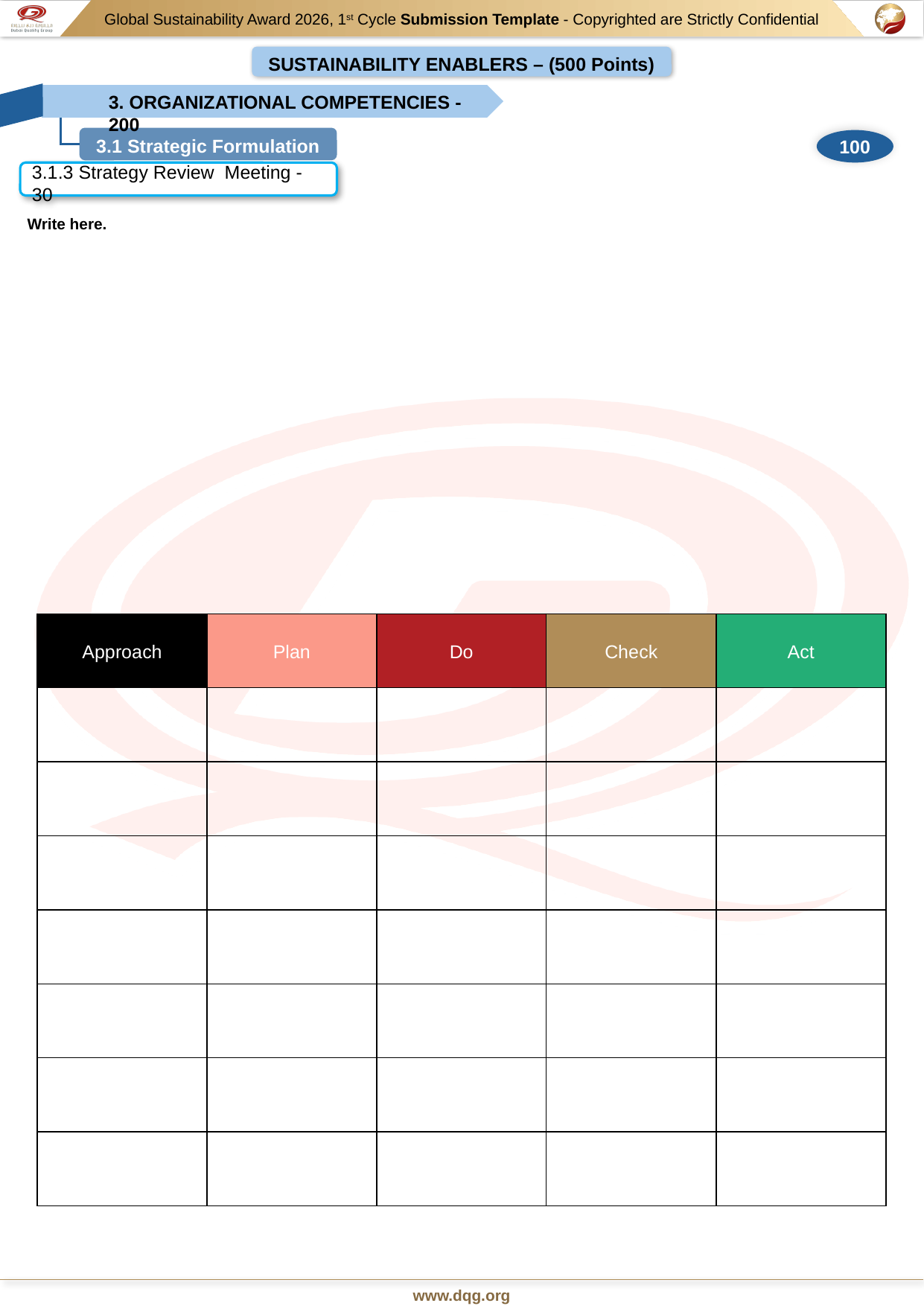

3.1.3 Strategy Review  Meeting - 30
Write here.
| Approach | Plan | Do | Check | Act |
| --- | --- | --- | --- | --- |
|  |  |  |  |  |
|  |  |  |  |  |
|  |  |  |  |  |
|  |  |  |  |  |
|  |  |  |  |  |
|  |  |  |  |  |
|  |  |  |  |  |